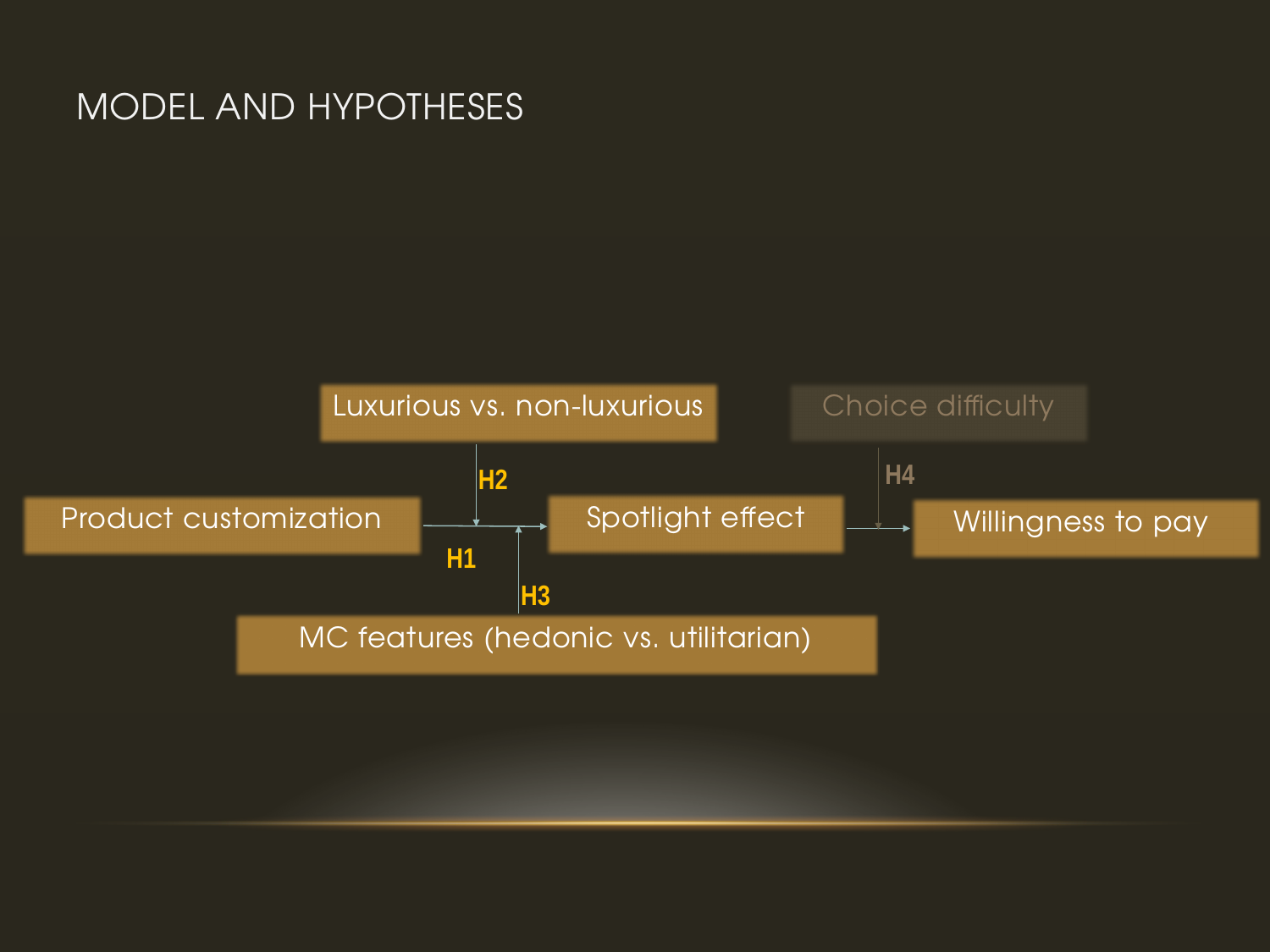

# Model and hypotheses

Luxurious vs. non-luxurious
H2
Spotlight effect

Product customization
Willingness to pay

H1
H3
MC features (hedonic vs. utilitarian)
Choice difficulty
H4